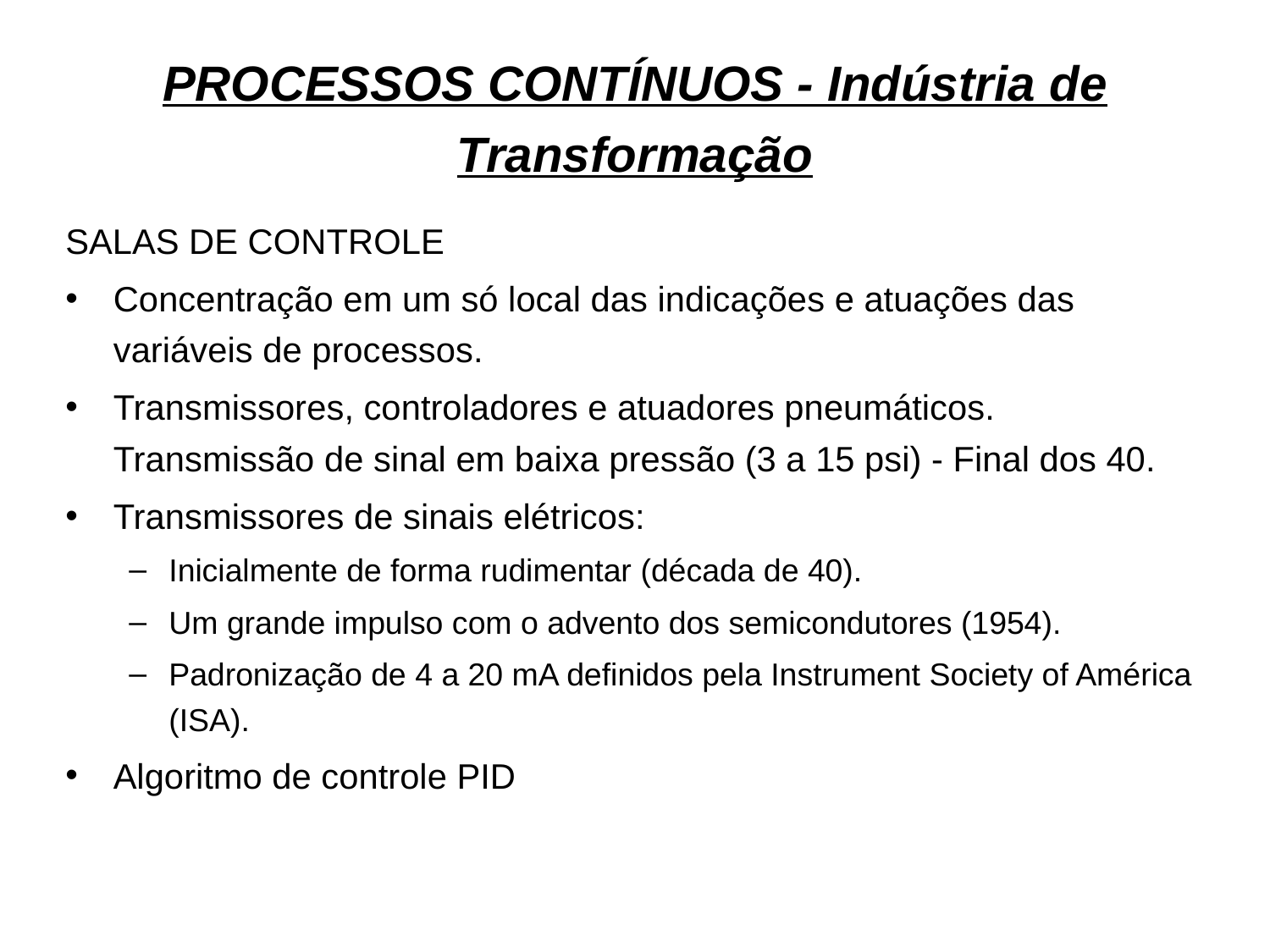

# PROCESSOS CONTÍNUOS - Indústria de Transformação

SALAS DE CONTROLE
Concentração em um só local das indicações e atuações das variáveis de processos.
Transmissores, controladores e atuadores pneumáticos. Transmissão de sinal em baixa pressão (3 a 15 psi) - Final dos 40.
Transmissores de sinais elétricos:
Inicialmente de forma rudimentar (década de 40).
Um grande impulso com o advento dos semicondutores (1954).
Padronização de 4 a 20 mA definidos pela Instrument Society of América (ISA).
Algoritmo de controle PID